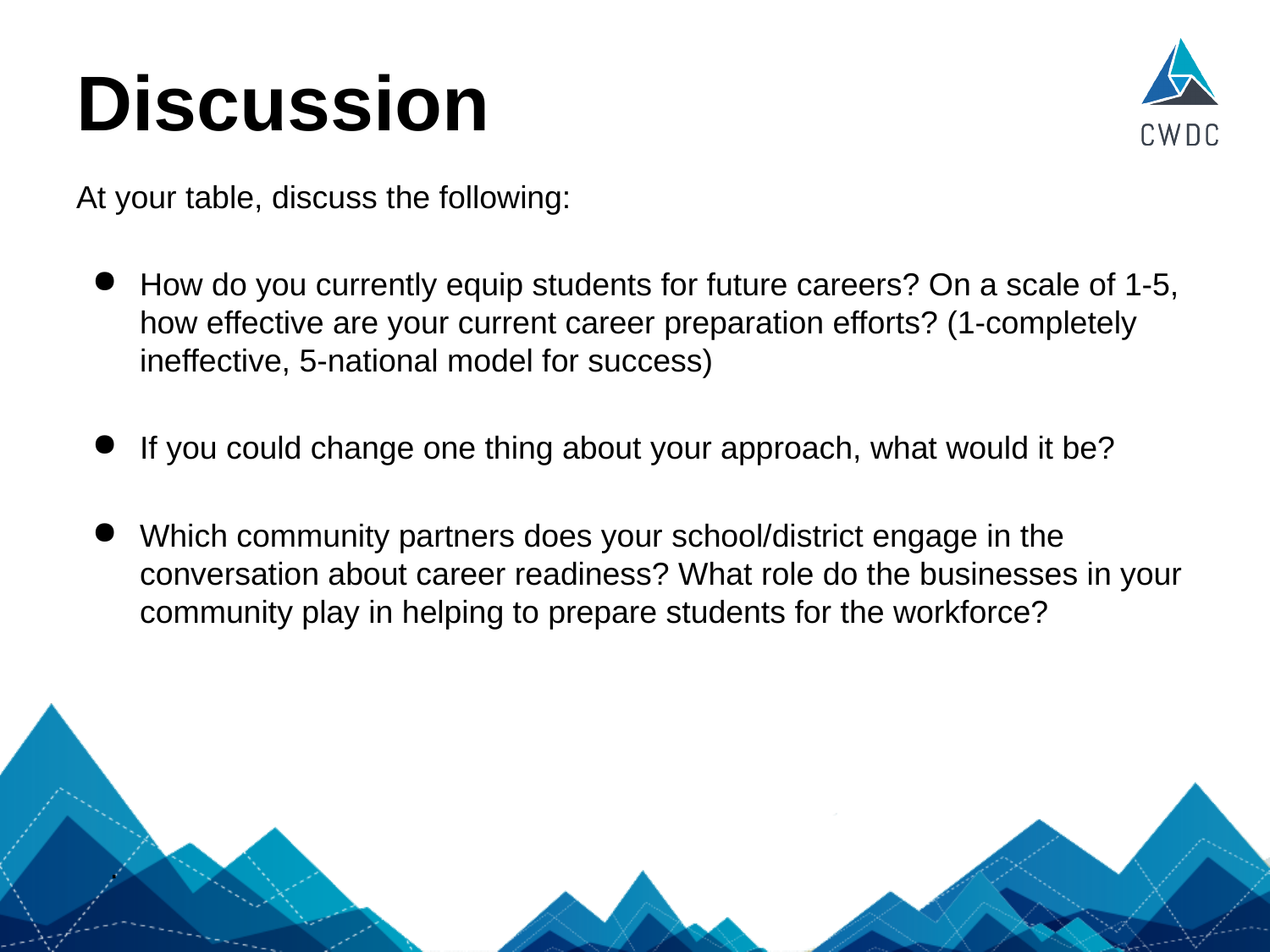

Discussion
At your table, discuss the following:

How do you currently equip students for future careers? On a scale of 1-5, how effective are your current career preparation efforts? (1-completely ineffective, 5-national model for success)

If you could change one thing about your approach, what would it be?

Which community partners does your school/district engage in the conversation about career readiness? What role do the businesses in your community play in helping to prepare students for the workforce?

·